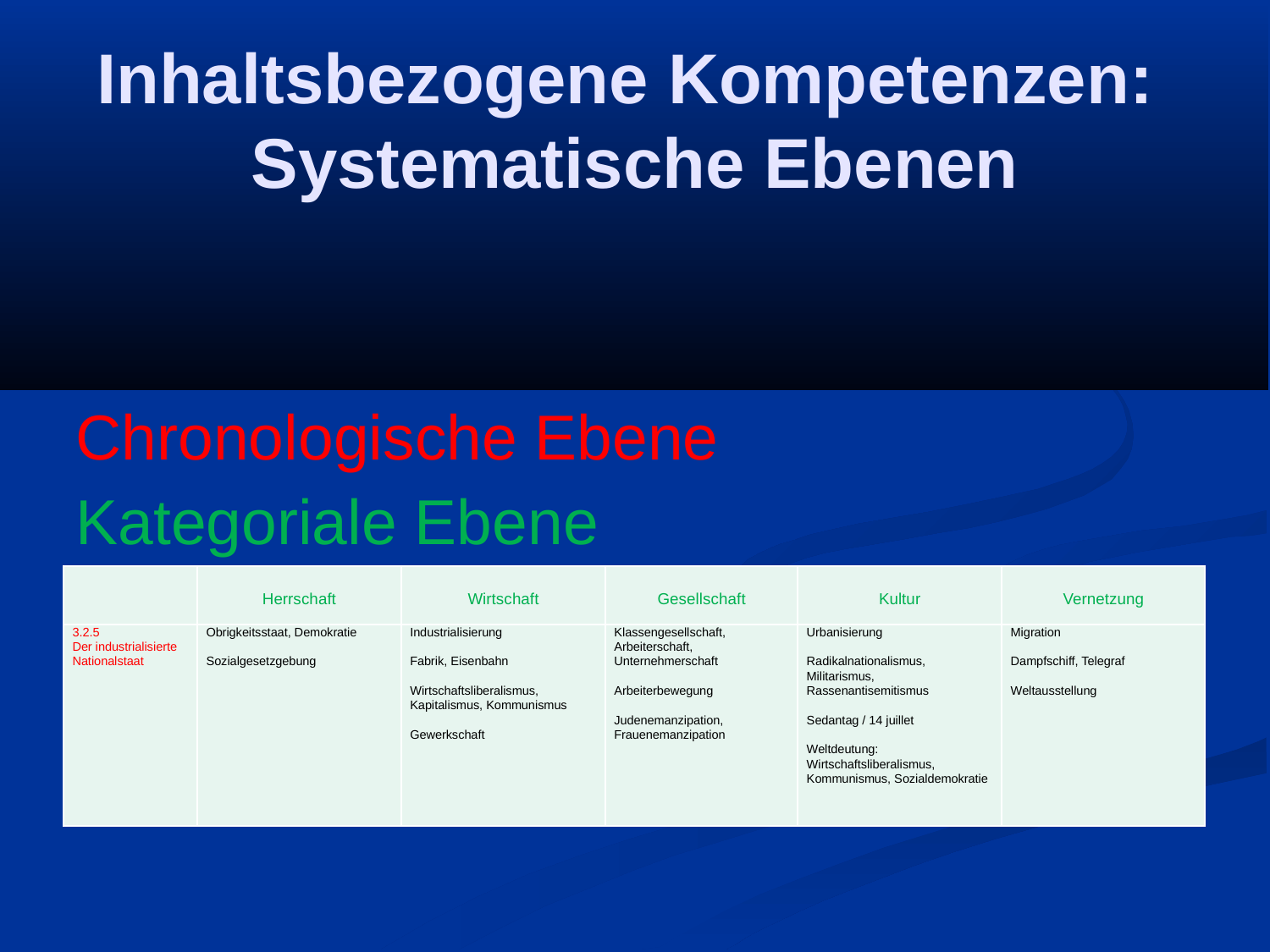

Inhaltsbezogene Kompetenzen:
Systematische Ebenen

Chronologische Ebene
Kategoriale Ebene
|  | Herrschaft | Wirtschaft | Gesellschaft | Kultur | Vernetzung |
| --- | --- | --- | --- | --- | --- |
| 3.2.5 Der industrialisierte Nationalstaat | Obrigkeitsstaat, Demokratie   Sozialgesetzgebung | Industrialisierung   Fabrik, Eisenbahn   Wirtschaftsliberalismus, Kapitalismus, Kommunismus   Gewerkschaft | Klassengesellschaft, Arbeiterschaft, Unternehmerschaft   Arbeiterbewegung   Judenemanzipation, Frauenemanzipation | Urbanisierung   Radikalnationalismus, Militarismus, Rassenantisemitismus   Sedantag / 14 juillet   Weltdeutung: Wirtschaftsliberalismus, Kommunismus, Sozialdemokratie | Migration   Dampfschiff, Telegraf   Weltausstellung |
| --- | --- | --- | --- | --- | --- |